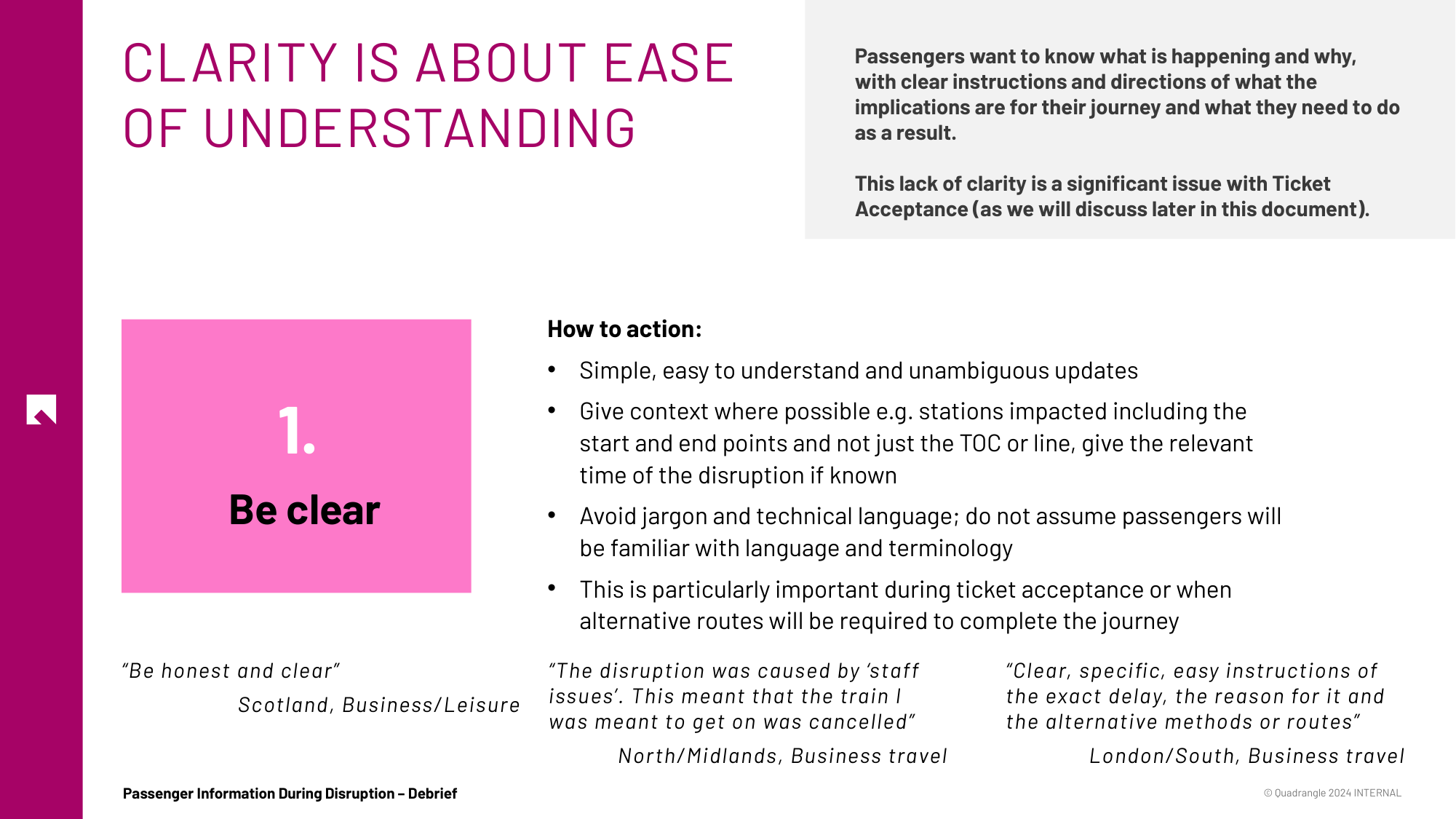

CLARITY IS ABOUT EASE OF UNDERSTANDING
Passengers want to know what is happening and why, with clear instructions and directions of what the implications are for their journey and what they need to do as a result.
This lack of clarity is a significant issue with Ticket Acceptance (as we will discuss later in this document).
How to action:
Simple, easy to understand and unambiguous updates
Give context where possible e.g. stations impacted including the start and end points and not just the TOC or line, give the relevant time of the disruption if known
Avoid jargon and technical language; do not assume passengers will be familiar with language and terminology
This is particularly important during ticket acceptance or when alternative routes will be required to complete the journey

1.
Be clear
1

“Be honest and clear”
Scotland, Business/Leisure
“The disruption was caused by ‘staff issues’. This meant that the train I was meant to get on was cancelled”
North/Midlands, Business travel
“Clear, specific, easy instructions of the exact delay, the reason for it and the alternative methods or routes”
London/South, Business travel
16
© Quadrangle 2024 INTERNAL
Passenger Information During Disruption – Debrief